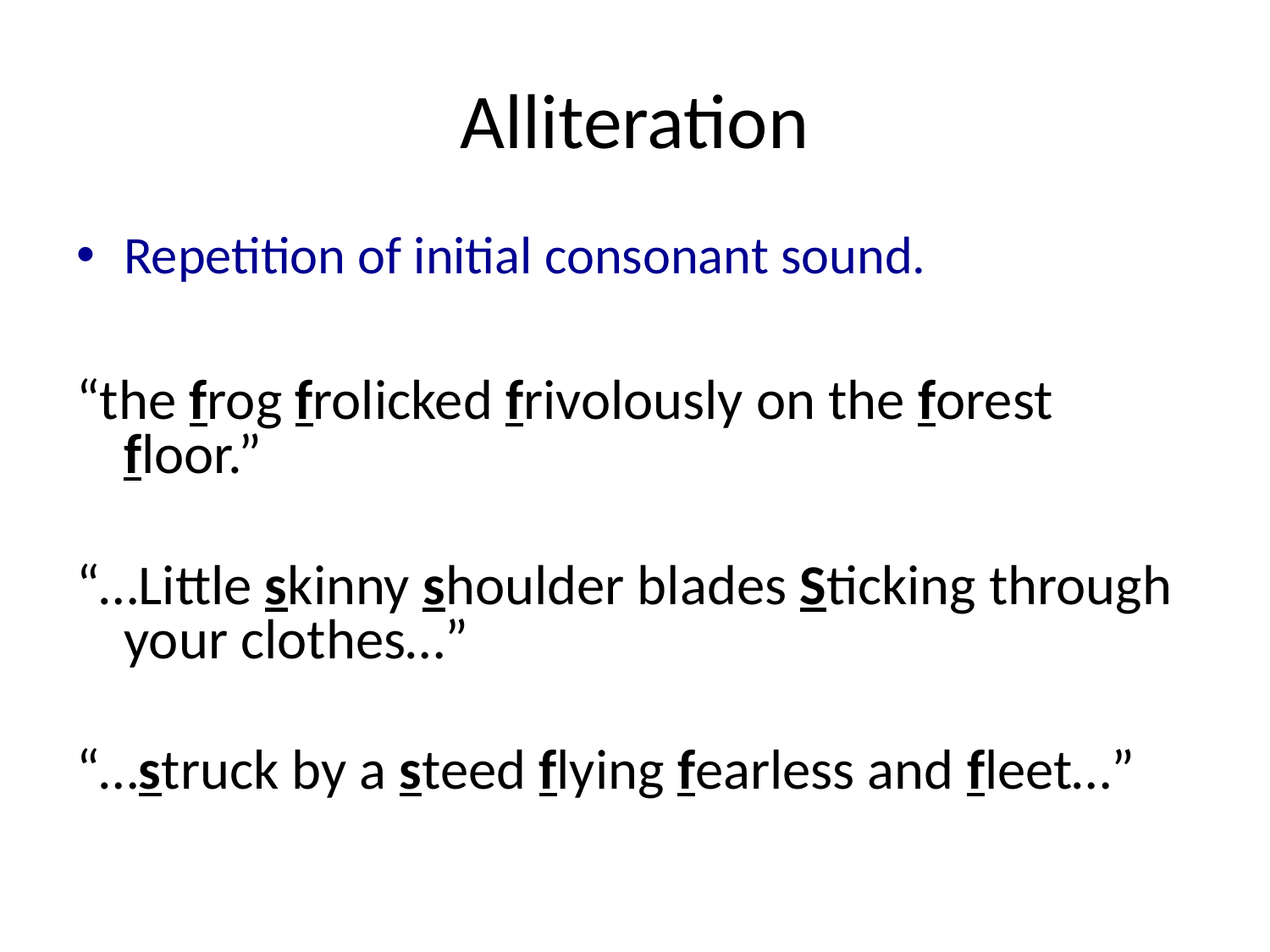

# Alliteration
Repetition of initial consonant sound.

“the frog frolicked frivolously on the forest floor.”

“…Little skinny shoulder blades Sticking through your clothes…”

“…struck by a steed flying fearless and fleet…”